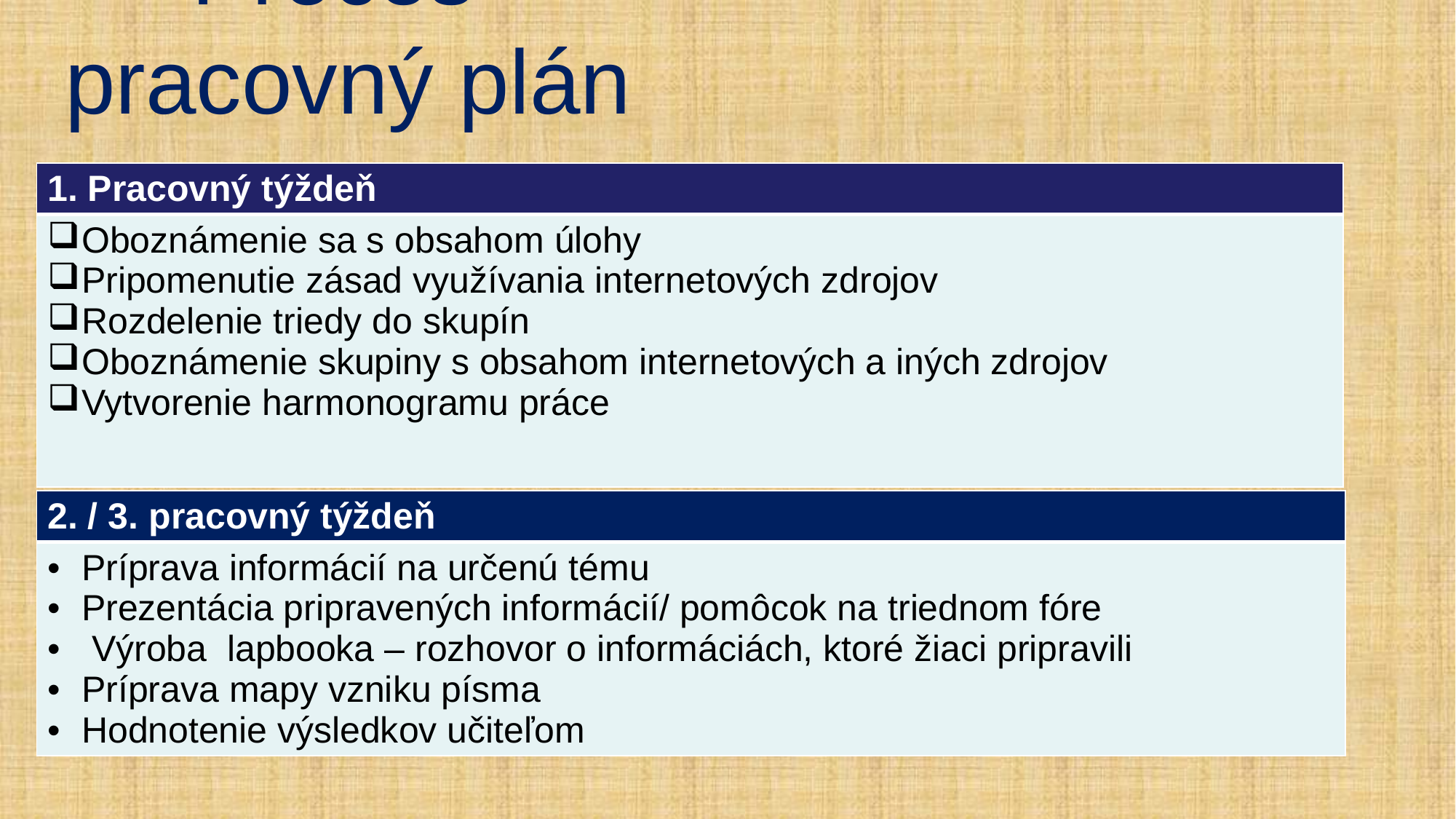

# Proces- pracovný plán
| 1. Pracovný týždeň |
| --- |
| Oboznámenie sa s obsahom úlohy Pripomenutie zásad využívania internetových zdrojov Rozdelenie triedy do skupín Oboznámenie skupiny s obsahom internetových a iných zdrojov Vytvorenie harmonogramu práce |
| 2. / 3. pracovný týždeň |
| --- |
| Príprava informácií na určenú tému Prezentácia pripravených informácií/ pomôcok na triednom fóre Výroba lapbooka – rozhovor o informáciách, ktoré žiaci pripravili Príprava mapy vzniku písma Hodnotenie výsledkov učiteľom |